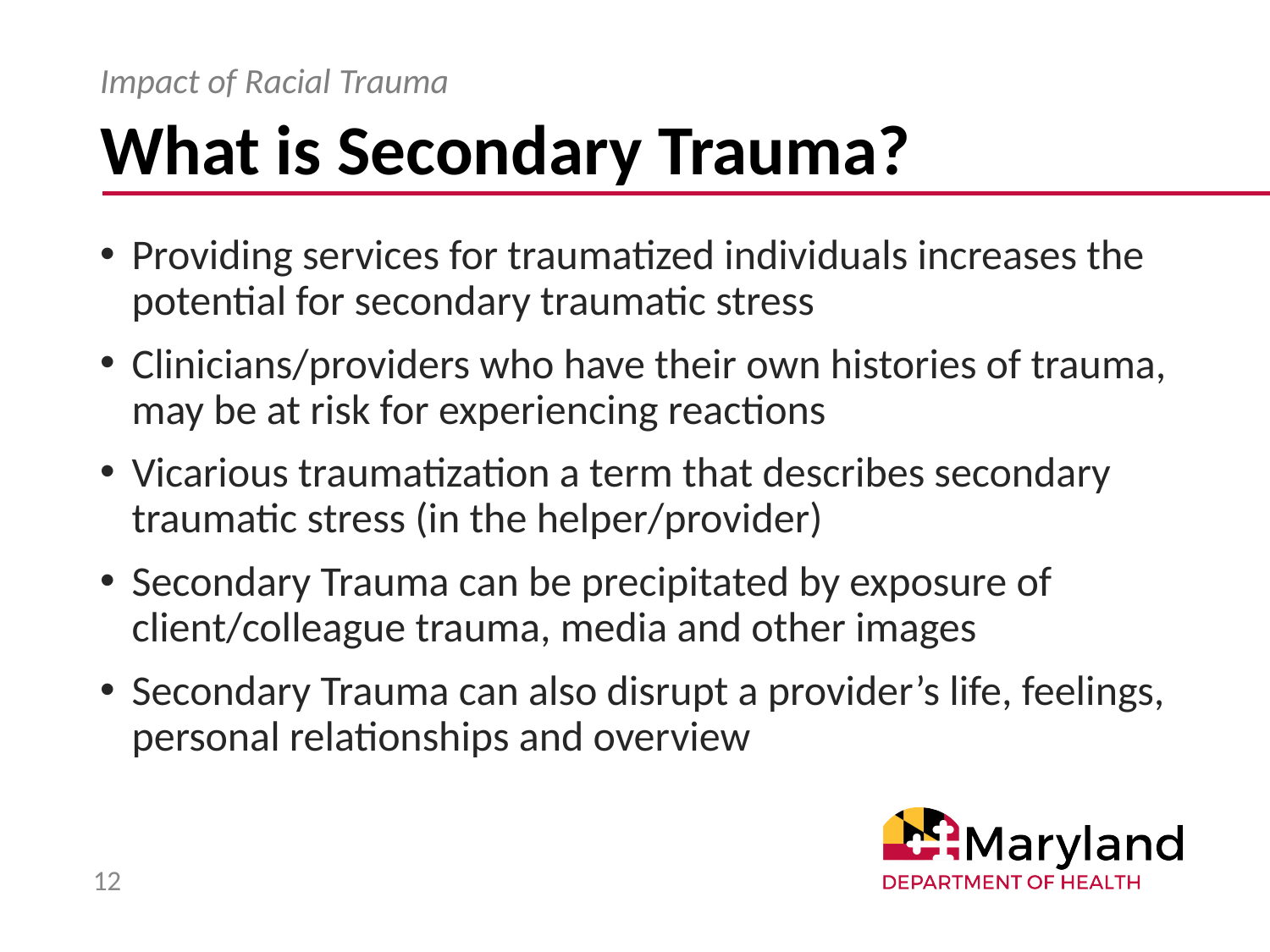

Impact of Racial Trauma
# What is Secondary Trauma?
Providing services for traumatized individuals increases the potential for secondary traumatic stress
Clinicians/providers who have their own histories of trauma, may be at risk for experiencing reactions
Vicarious traumatization a term that describes secondary traumatic stress (in the helper/provider)
Secondary Trauma can be precipitated by exposure of client/colleague trauma, media and other images
Secondary Trauma can also disrupt a provider’s life, feelings, personal relationships and overview

12